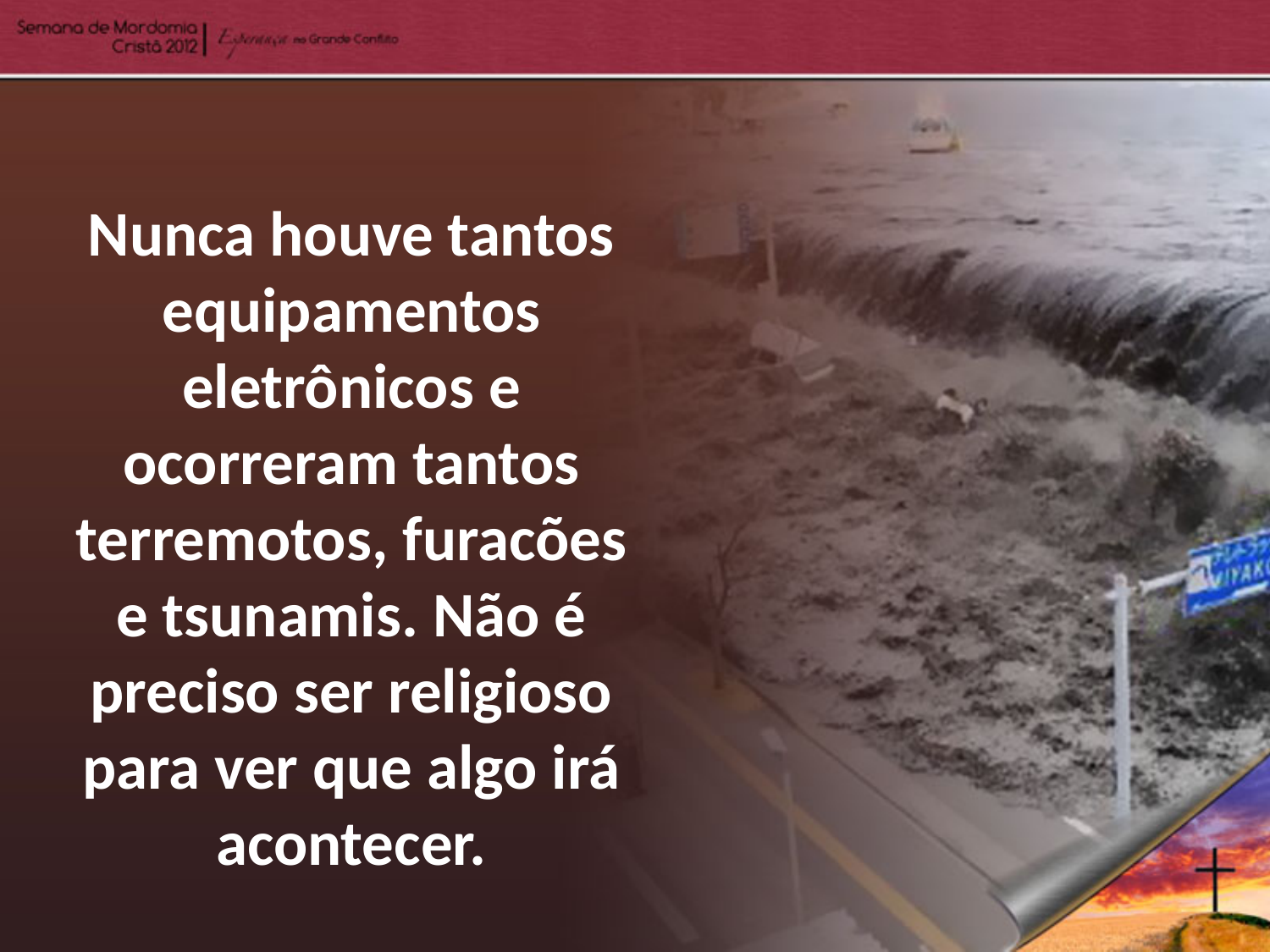

Nunca houve tantos equipamentos eletrônicos e ocorreram tantos terremotos, furacões e tsunamis. Não é preciso ser religioso para ver que algo irá acontecer.